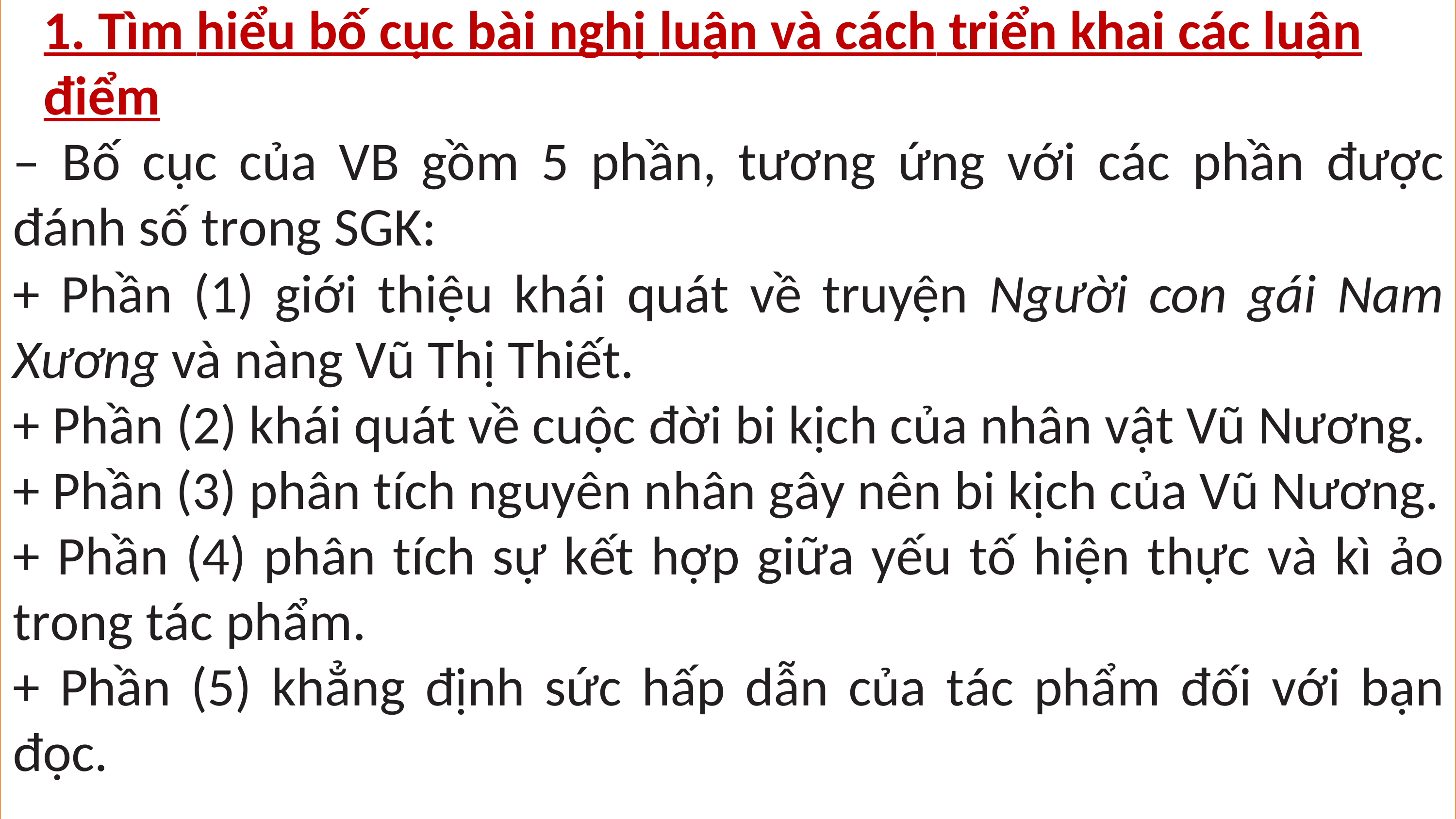

1. Tìm hiểu bố cục bài nghị luận và cách triển khai các luận điểm
– Bố cục của VB gồm 5 phần, tương ứng với các phần được đánh số trong SGK:
+ Phần (1) giới thiệu khái quát về truyện Người con gái Nam Xương và nàng Vũ Thị Thiết.
+ Phần (2) khái quát về cuộc đời bi kịch của nhân vật Vũ Nương.
+ Phần (3) phân tích nguyên nhân gây nên bi kịch của Vũ Nương.
+ Phần (4) phân tích sự kết hợp giữa yếu tố hiện thực và kì ảo trong tác phẩm.
+ Phần (5) khẳng định sức hấp dẫn của tác phẩm đối với bạn đọc.